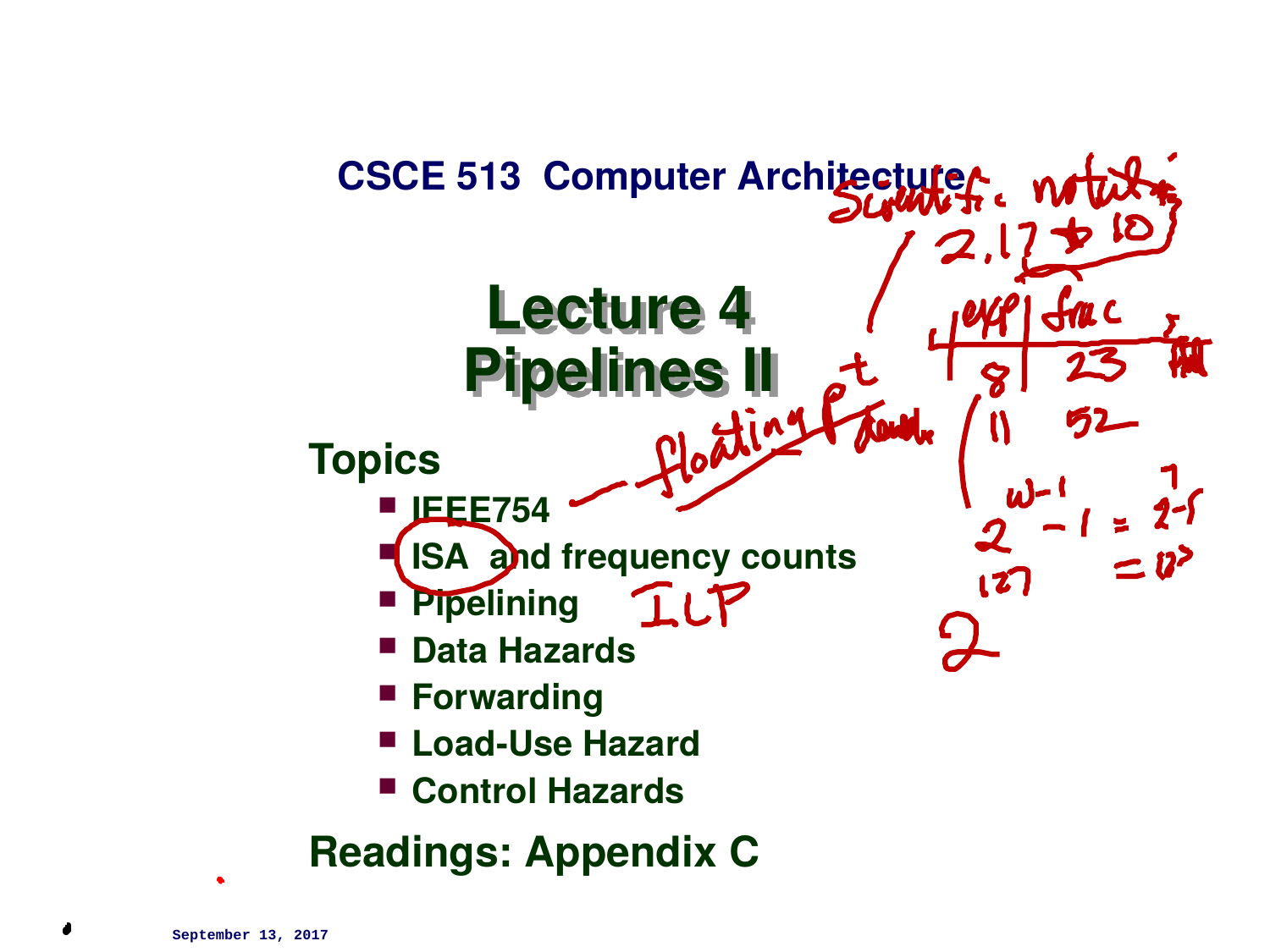

CSCE 513  Computer Architecture

# Lecture 4 Pipelines II

Topics
IEEE754
ISA  and frequency counts
Pipelining
Data Hazards
Forwarding
Load-Use Hazard
Control Hazards
Readings: Appendix C

September 13, 2017